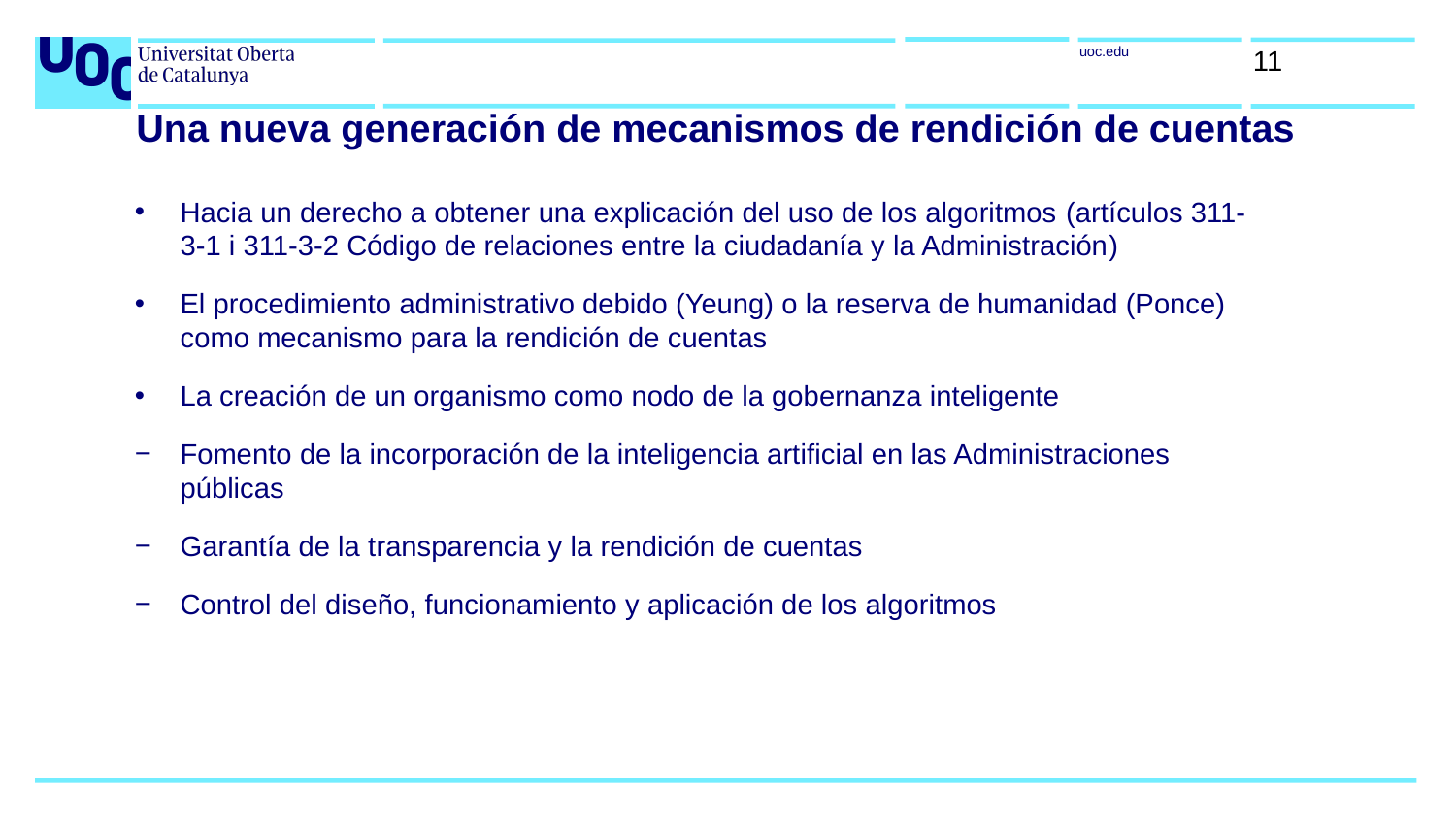

11
Una nueva generación de mecanismos de rendición de cuentas
Hacia un derecho a obtener una explicación del uso de los algoritmos (artículos 311-3-1 i 311-3-2 Código de relaciones entre la ciudadanía y la Administración)
El procedimiento administrativo debido (Yeung) o la reserva de humanidad (Ponce) como mecanismo para la rendición de cuentas
La creación de un organismo como nodo de la gobernanza inteligente
Fomento de la incorporación de la inteligencia artificial en las Administraciones públicas
Garantía de la transparencia y la rendición de cuentas
Control del diseño, funcionamiento y aplicación de los algoritmos